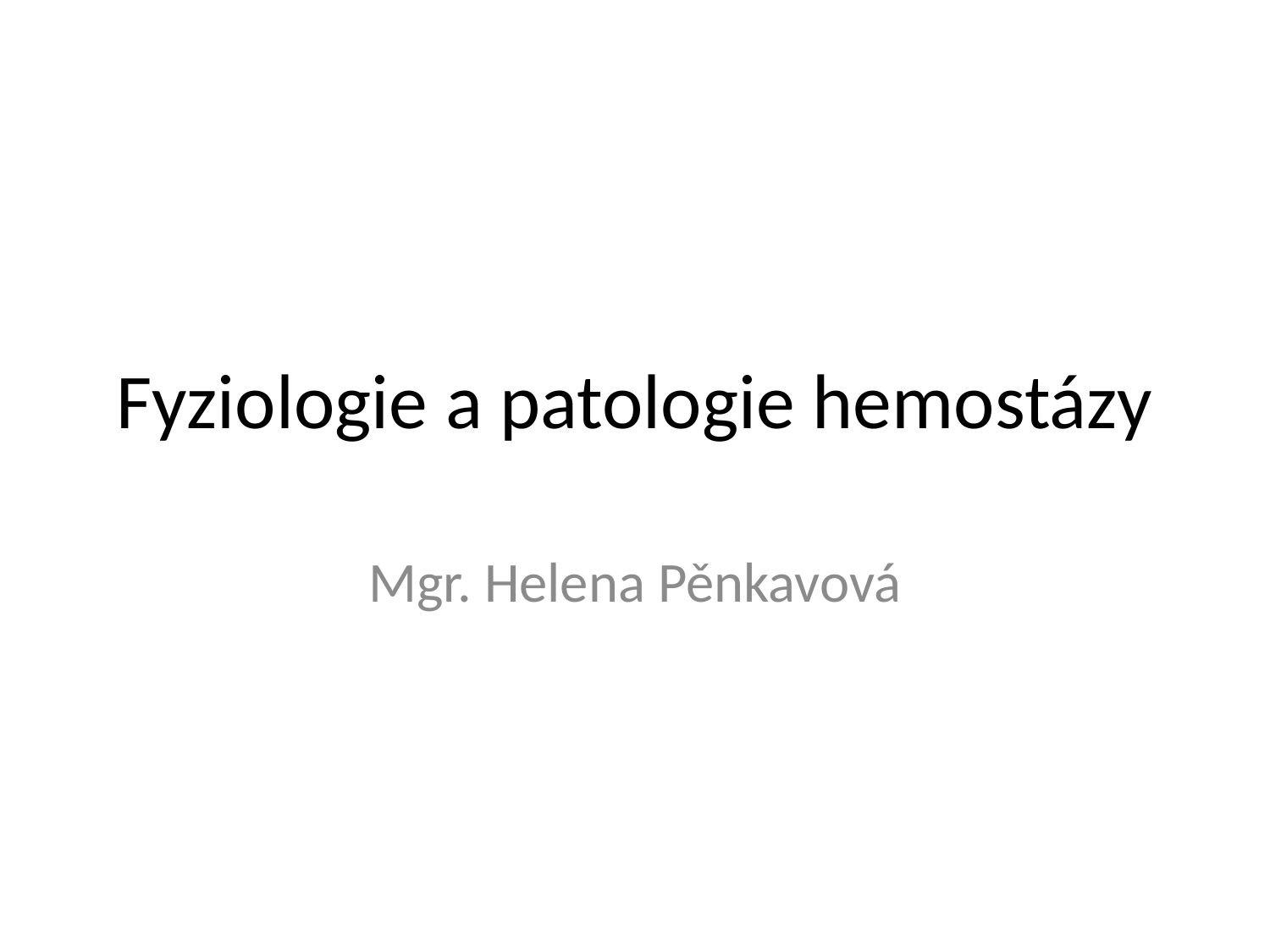

# Fyziologie a patologie hemostázy
Mgr. Helena Pěnkavová